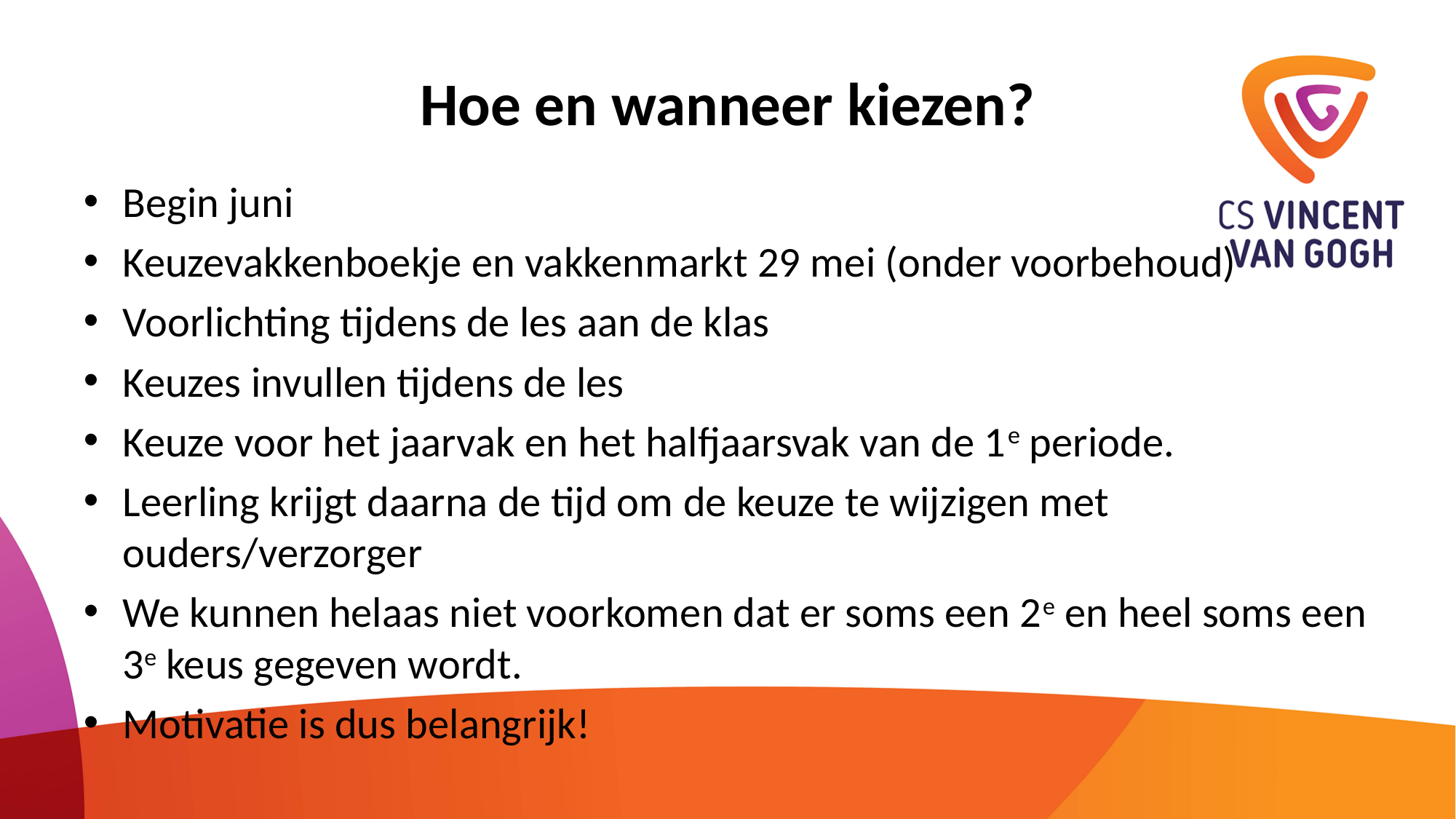

# Hoe en wanneer kiezen?
Begin juni
Keuzevakkenboekje en vakkenmarkt 29 mei (onder voorbehoud)
Voorlichting tijdens de les aan de klas
Keuzes invullen tijdens de les
Keuze voor het jaarvak en het halfjaarsvak van de 1e periode.
Leerling krijgt daarna de tijd om de keuze te wijzigen met ouders/verzorger
We kunnen helaas niet voorkomen dat er soms een 2e en heel soms een 3e keus gegeven wordt.
Motivatie is dus belangrijk!